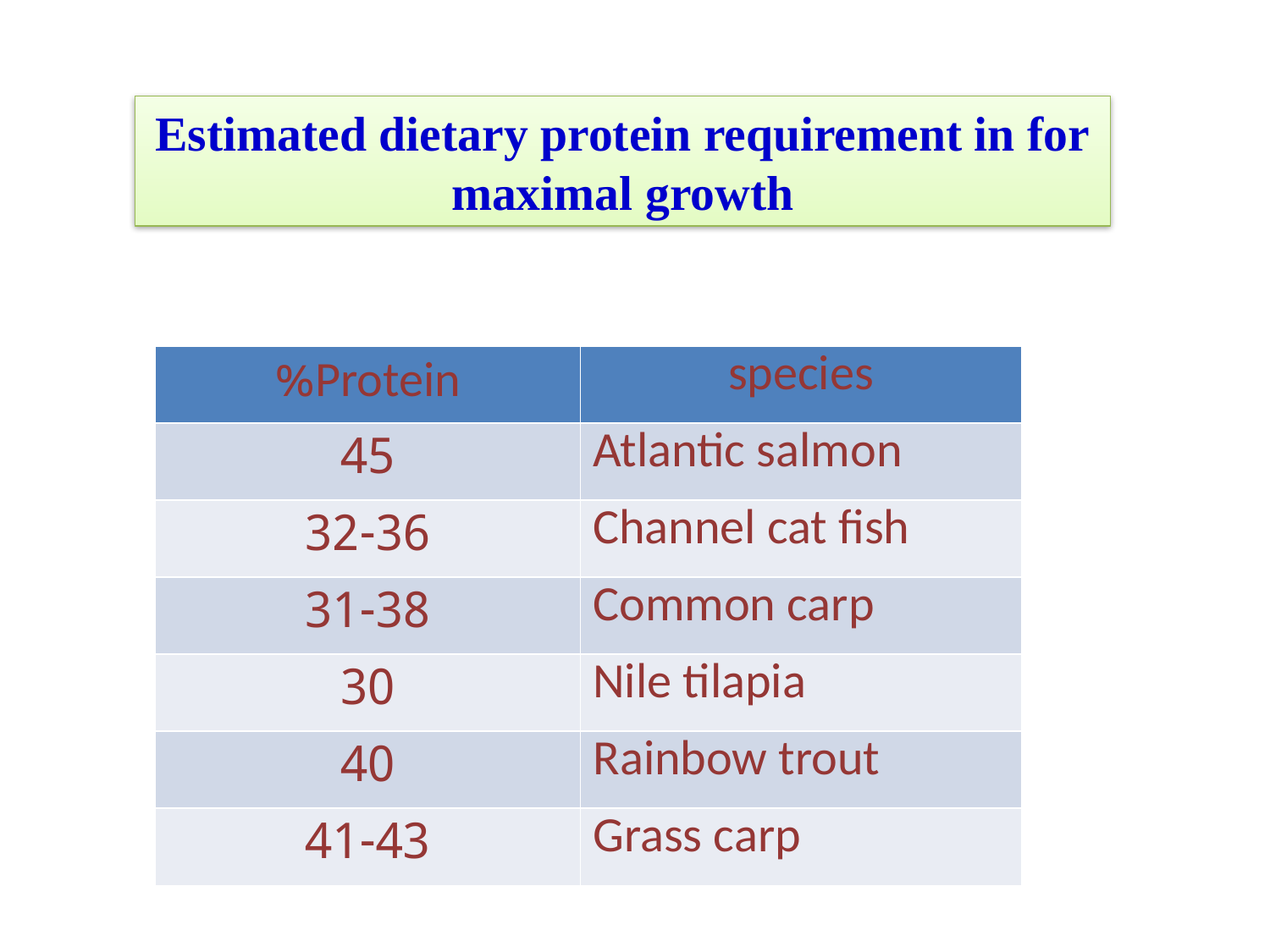

# Estimated dietary protein requirement in for maximal growth

| Protein% | species |
| --- | --- |
| 45 | Atlantic salmon |
| 32-36 | Channel cat fish |
| 31-38 | Common carp |
| 30 | Nile tilapia |
| 40 | Rainbow trout |
| 41-43 | Grass carp |